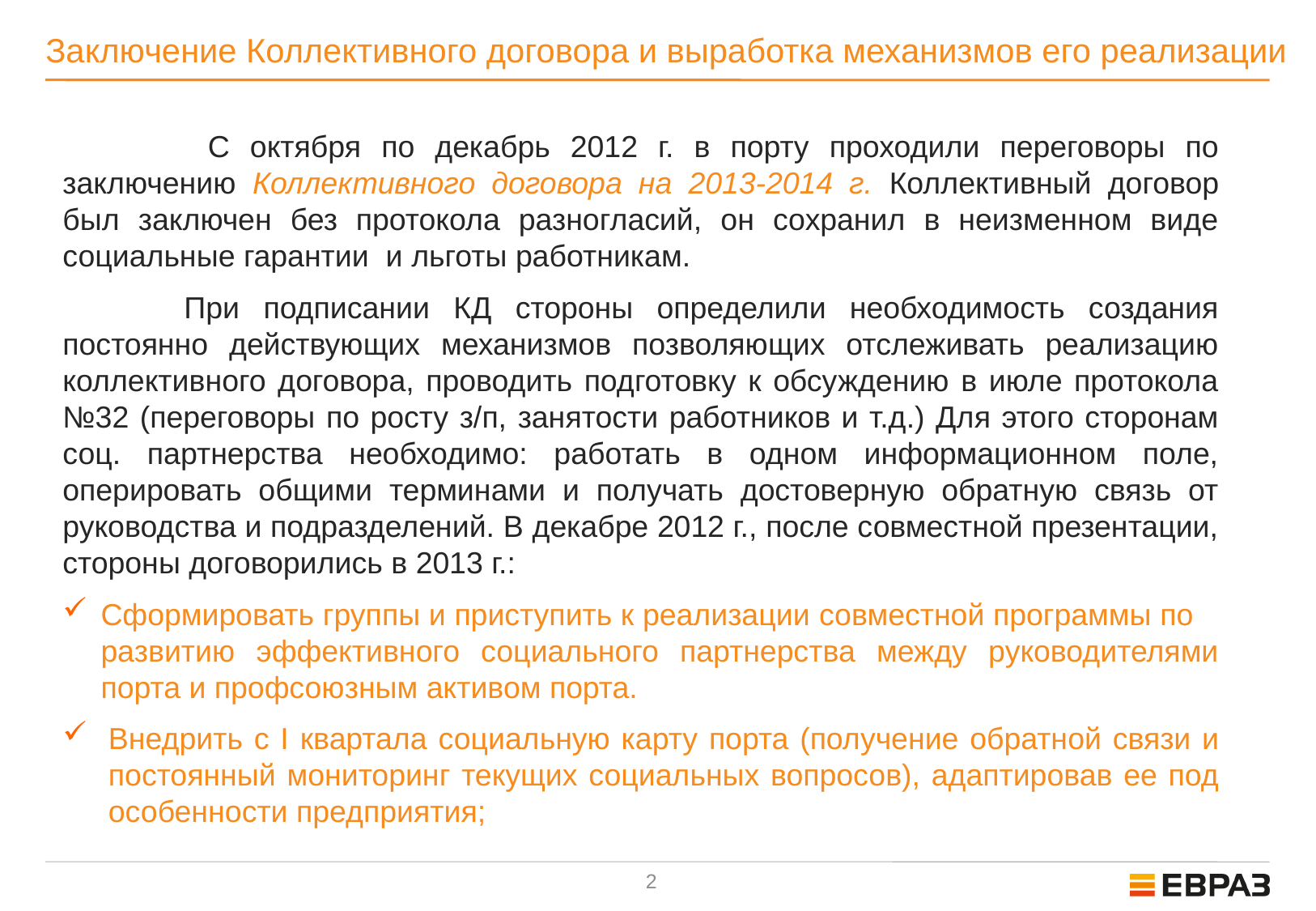

# Заключение Коллективного договора и выработка механизмов его реализации
  	С октября по декабрь 2012 г. в порту проходили переговоры по заключению Коллективного договора на 2013-2014 г. Коллективный договор был заключен без протокола разногласий, он сохранил в неизменном виде социальные гарантии  и льготы работникам.
	При подписании КД стороны определили необходимость создания постоянно действующих механизмов позволяющих отслеживать реализацию коллективного договора, проводить подготовку к обсуждению в июле протокола №32 (переговоры по росту з/п, занятости работников и т.д.) Для этого сторонам соц. партнерства необходимо: работать в одном информационном поле, оперировать общими терминами и получать достоверную обратную связь от руководства и подразделений. В декабре 2012 г., после совместной презентации, стороны договорились в 2013 г.:
Сформировать группы и приступить к реализации совместной программы по    развитию эффективного социального партнерства между руководителями порта и профсоюзным активом порта.
Внедрить с I квартала социальную карту порта (получение обратной связи и постоянный мониторинг текущих социальных вопросов), адаптировав ее под особенности предприятия;